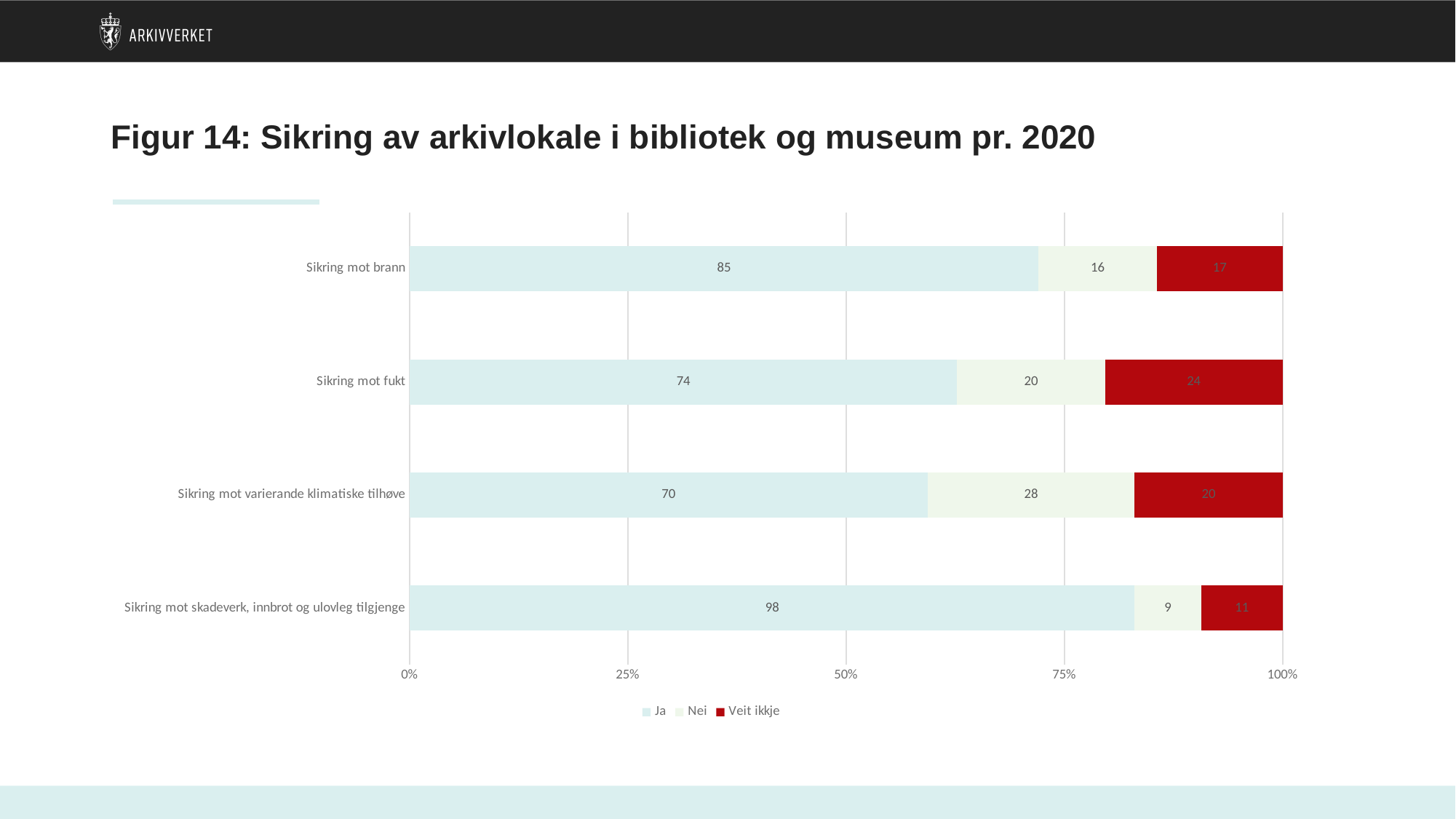

# Figur 14: Sikring av arkivlokale i bibliotek og museum pr. 2020

### Chart

| Category | Ja | Nei | Veit ikkje |
|---|---|---|---|
| Sikring mot skadeverk, innbrot og ulovleg tilgjenge | 98.0 | 9.0 | 11.0 |
| Sikring mot varierande klimatiske tilhøve | 70.0 | 28.0 | 20.0 |
| Sikring mot fukt | 74.0 | 20.0 | 24.0 |
| Sikring mot brann | 85.0 | 16.0 | 17.0 |